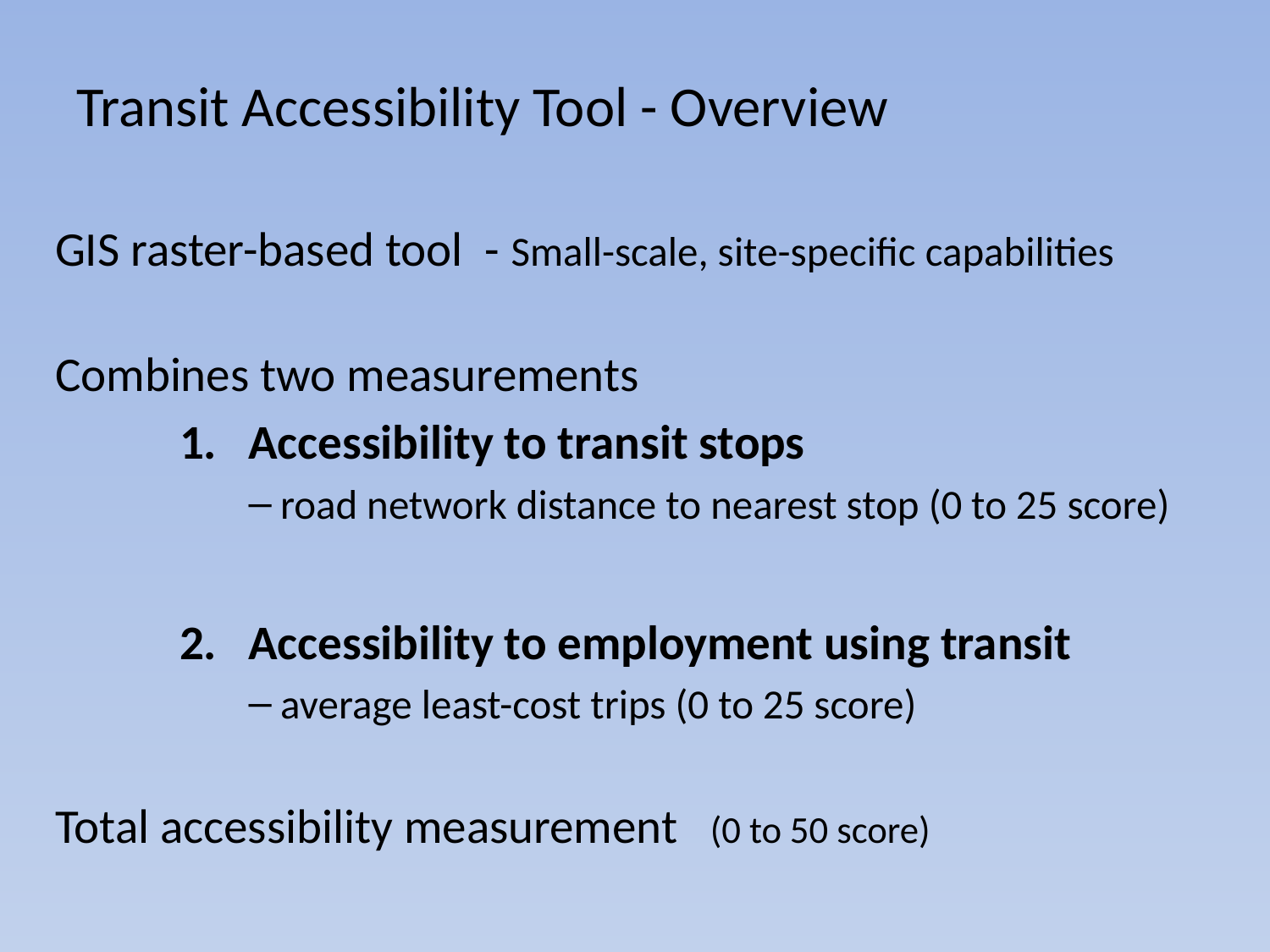

# Transit Accessibility Tool - Overview
GIS raster-based tool  - Small-scale, site-specific capabilities

Combines two measurements
Accessibility to transit stops
 road network distance to nearest stop (0 to 25 score)

Accessibility to employment using transit
 average least-cost trips (0 to 25 score)

Total accessibility measurement   (0 to 50 score)